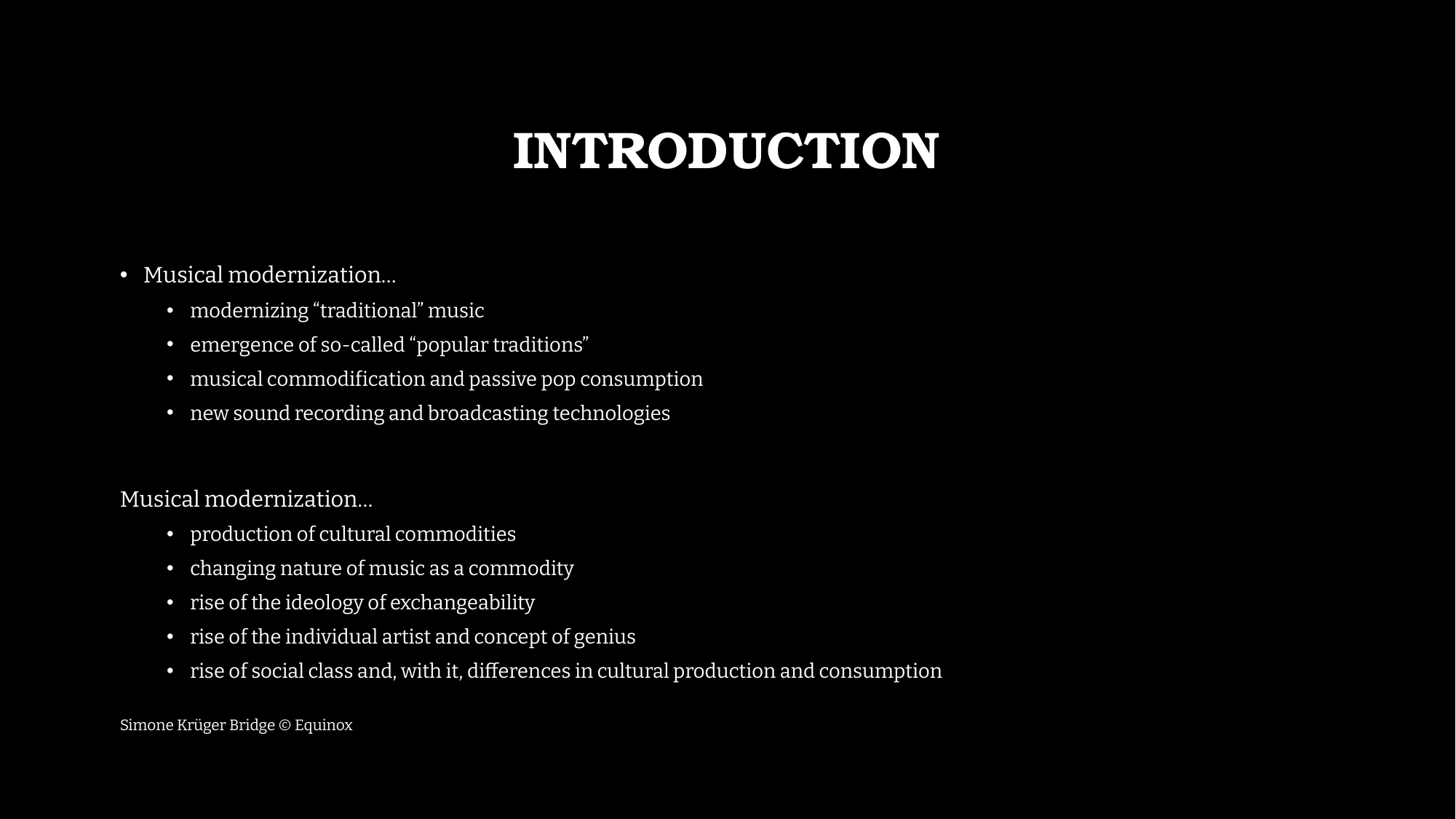

# Introduction
Musical modernization…
modernizing “traditional” music
emergence of so-called “popular traditions”
musical commodification and passive pop consumption
new sound recording and broadcasting technologies

Musical modernization…
production of cultural commodities
changing nature of music as a commodity
rise of the ideology of exchangeability
rise of the individual artist and concept of genius
rise of social class and, with it, differences in cultural production and consumption

Simone Krüger Bridge © Equinox